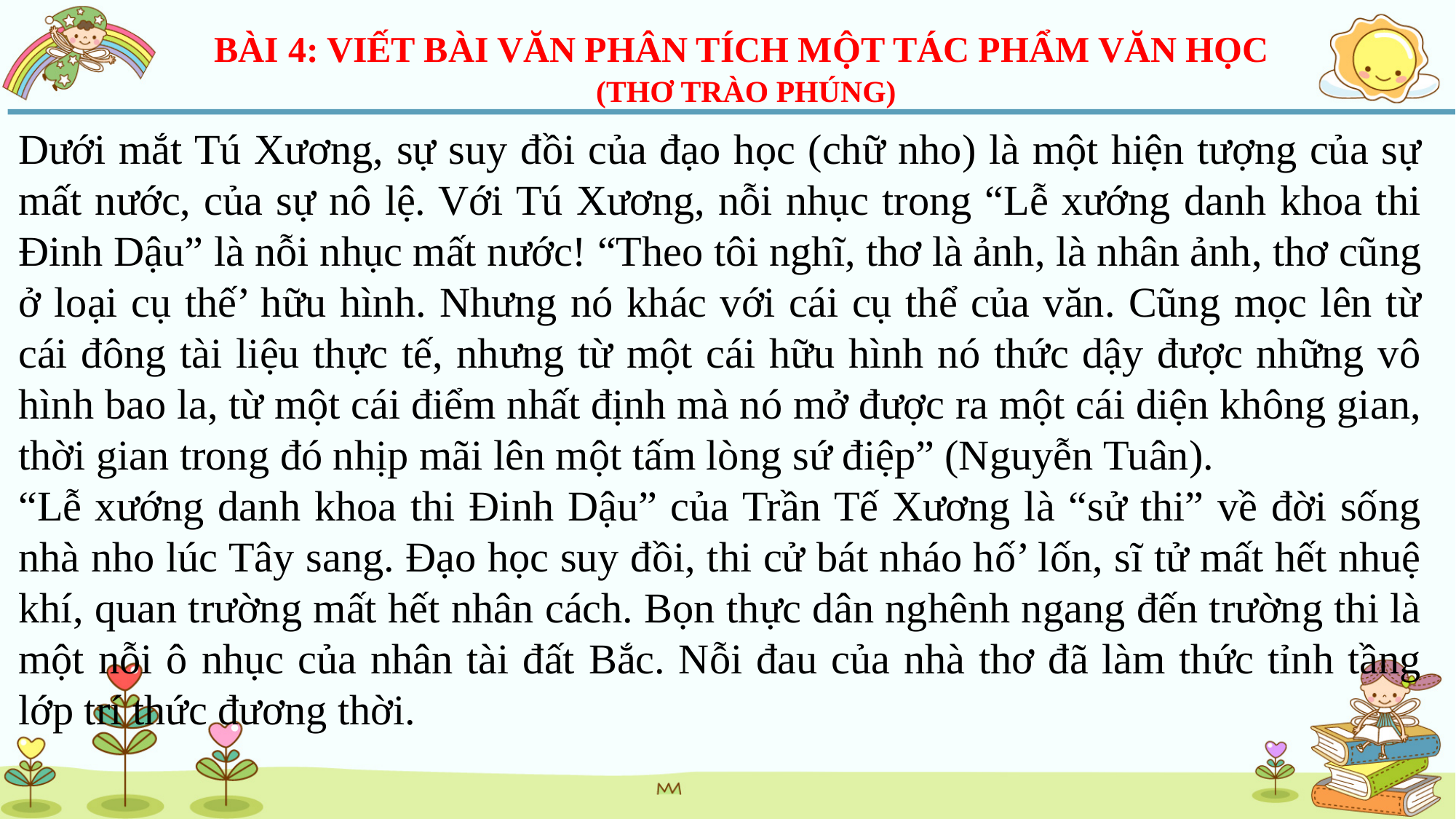

BÀI 4: VIẾT BÀI VĂN PHÂN TÍCH MỘT TÁC PHẨM VĂN HỌC
(THƠ TRÀO PHÚNG)

Dưới mắt Tú Xương, sự suy đồi của đạo học (chữ nho) là một hiện tượng của sự mất nước, của sự nô lệ. Với Tú Xương, nỗi nhục trong “Lễ xướng danh khoa thi Đinh Dậu” là nỗi nhục mất nước! “Theo tôi nghĩ, thơ là ảnh, là nhân ảnh, thơ cũng ở loại cụ thế’ hữu hình. Nhưng nó khác với cái cụ thể của văn. Cũng mọc lên từ cái đông tài liệu thực tế, nhưng từ một cái hữu hình nó thức dậy được những vô hình bao la, từ một cái điểm nhất định mà nó mở được ra một cái diện không gian, thời gian trong đó nhịp mãi lên một tấm lòng sứ điệp” (Nguyễn Tuân).
“Lễ xướng danh khoa thi Đinh Dậu” của Trần Tế Xương là “sử thi” về đời sống nhà nho lúc Tây sang. Đạo học suy đồi, thi cử bát nháo hố’ lốn, sĩ tử mất hết nhuệ khí, quan trường mất hết nhân cách. Bọn thực dân nghênh ngang đến trường thi là một nỗi ô nhục của nhân tài đất Bắc. Nỗi đau của nhà thơ đã làm thức tỉnh tầng lớp trí thức đương thời.